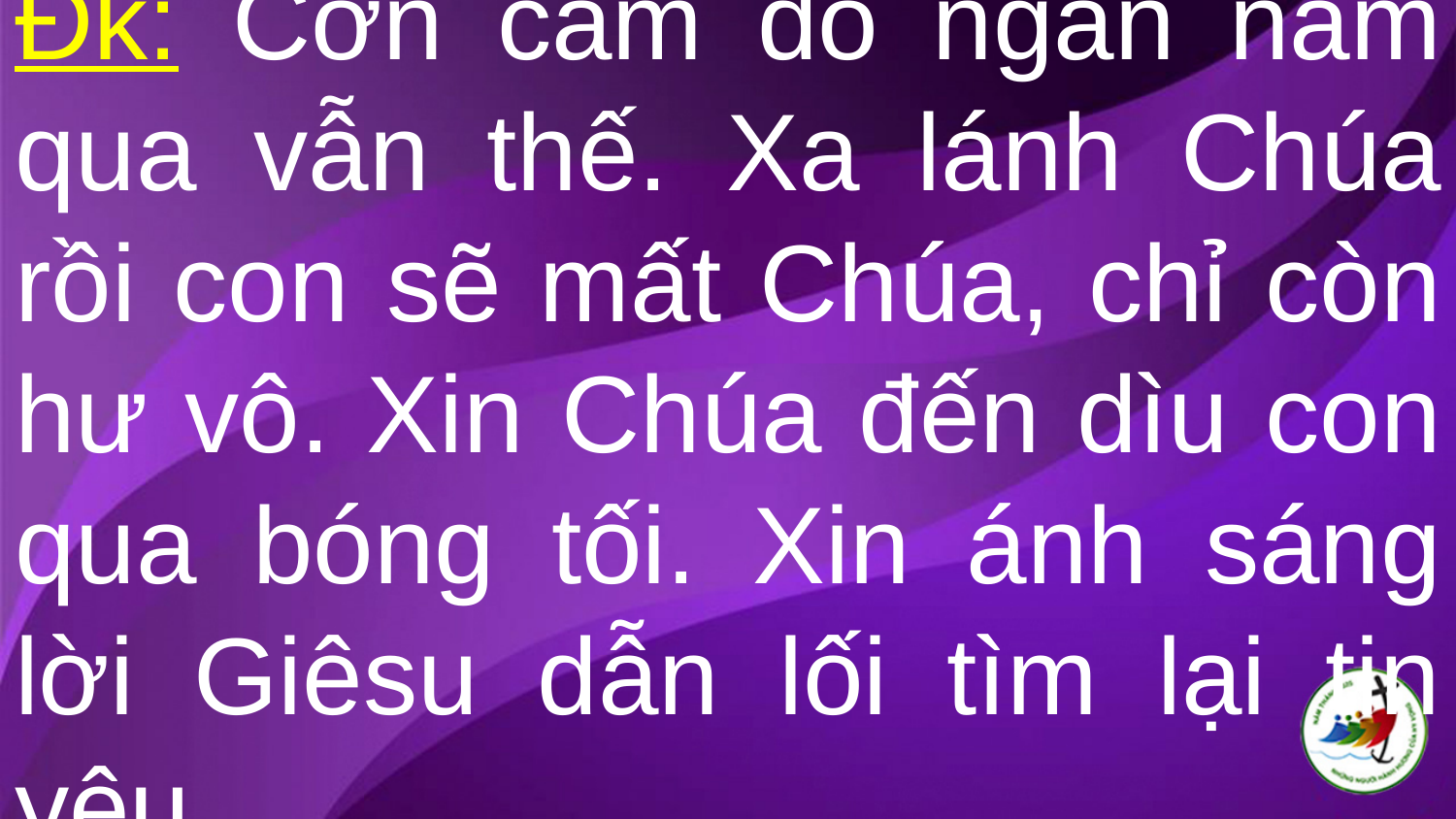

# Đk: Cơn cám dỗ ngàn năm qua vẫn thế. Xa lánh Chúa rồi con sẽ mất Chúa, chỉ còn hư vô. Xin Chúa đến dìu con qua bóng tối. Xin ánh sáng lời Giêsu dẫn lối tìm lại tin yêu.